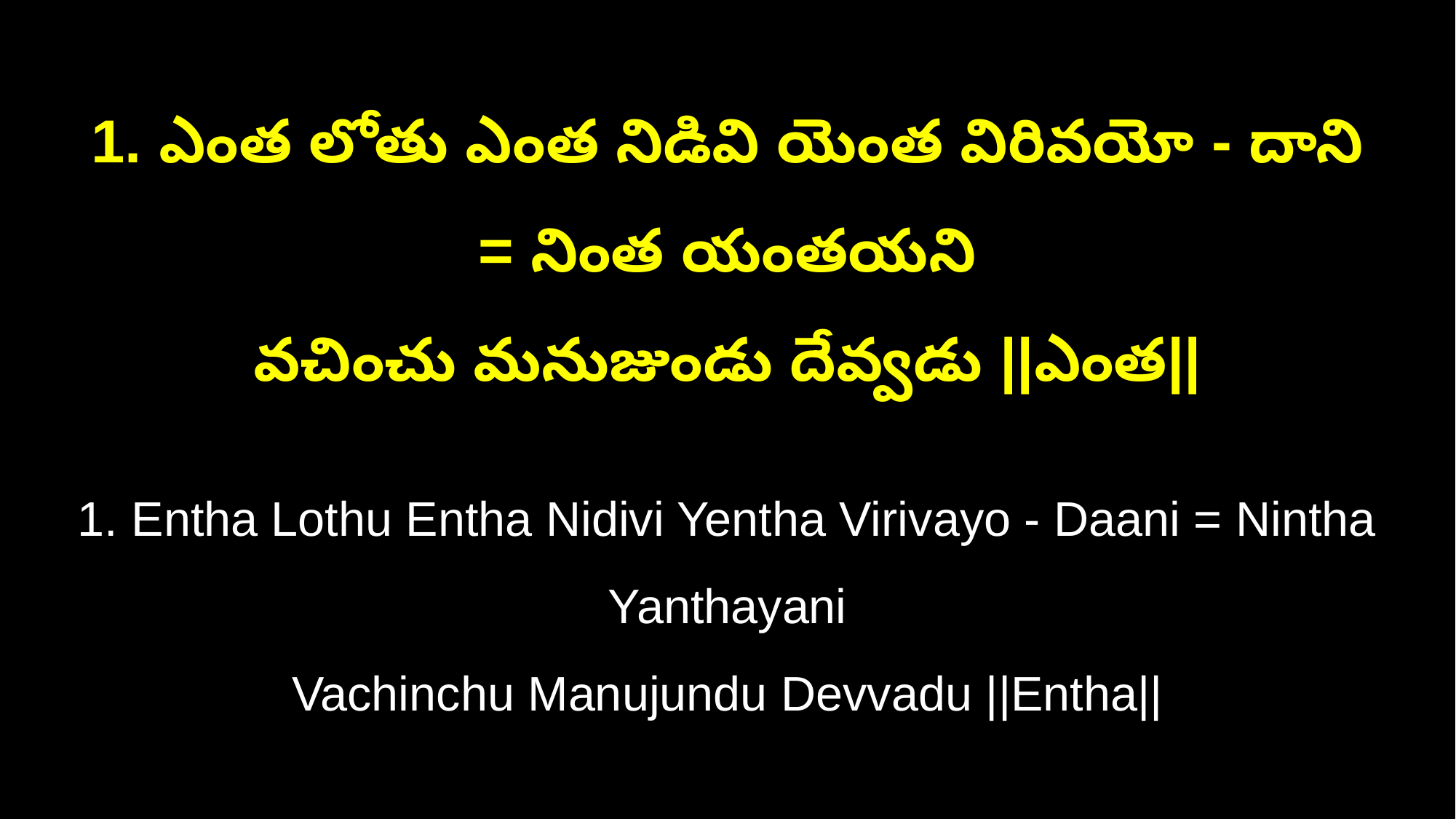

1. ఎంత లోతు ఎంత నిడివి యెంత విరివయో - దాని = నింత యంతయని
వచించు మనుజుండు దేవ్వడు ||ఎంత||
1. Entha Lothu Entha Nidivi Yentha Virivayo - Daani = Nintha Yanthayani
Vachinchu Manujundu Devvadu ||Entha||